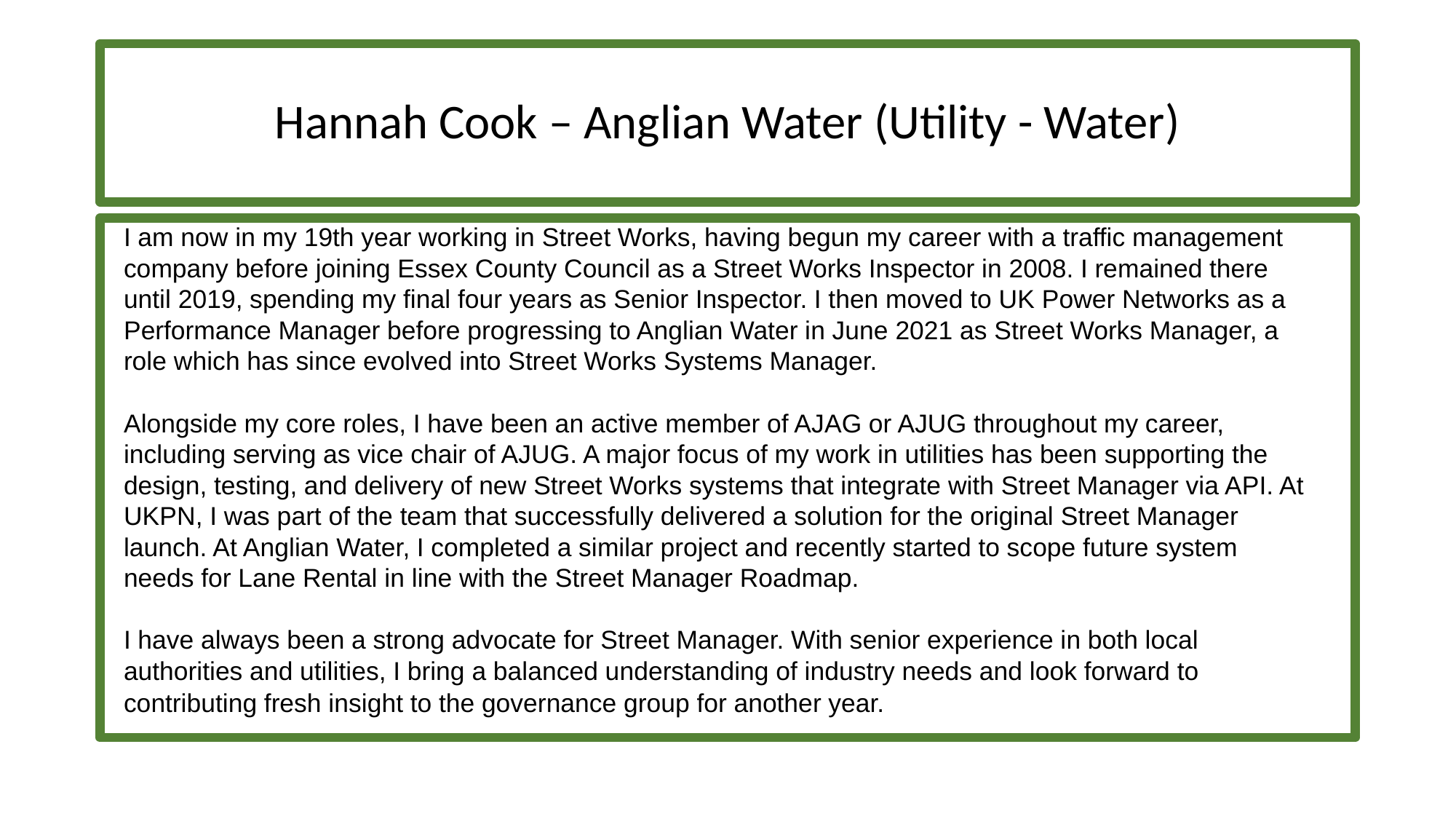

# Hannah Cook – Anglian Water (Utility - Water)
I am now in my 19th year working in Street Works, having begun my career with a traffic management company before joining Essex County Council as a Street Works Inspector in 2008. I remained there until 2019, spending my final four years as Senior Inspector. I then moved to UK Power Networks as a Performance Manager before progressing to Anglian Water in June 2021 as Street Works Manager, a role which has since evolved into Street Works Systems Manager.

Alongside my core roles, I have been an active member of AJAG or AJUG throughout my career, including serving as vice chair of AJUG. A major focus of my work in utilities has been supporting the design, testing, and delivery of new Street Works systems that integrate with Street Manager via API. At UKPN, I was part of the team that successfully delivered a solution for the original Street Manager launch. At Anglian Water, I completed a similar project and recently started to scope future system needs for Lane Rental in line with the Street Manager Roadmap.

I have always been a strong advocate for Street Manager. With senior experience in both local authorities and utilities, I bring a balanced understanding of industry needs and look forward to contributing fresh insight to the governance group for another year.